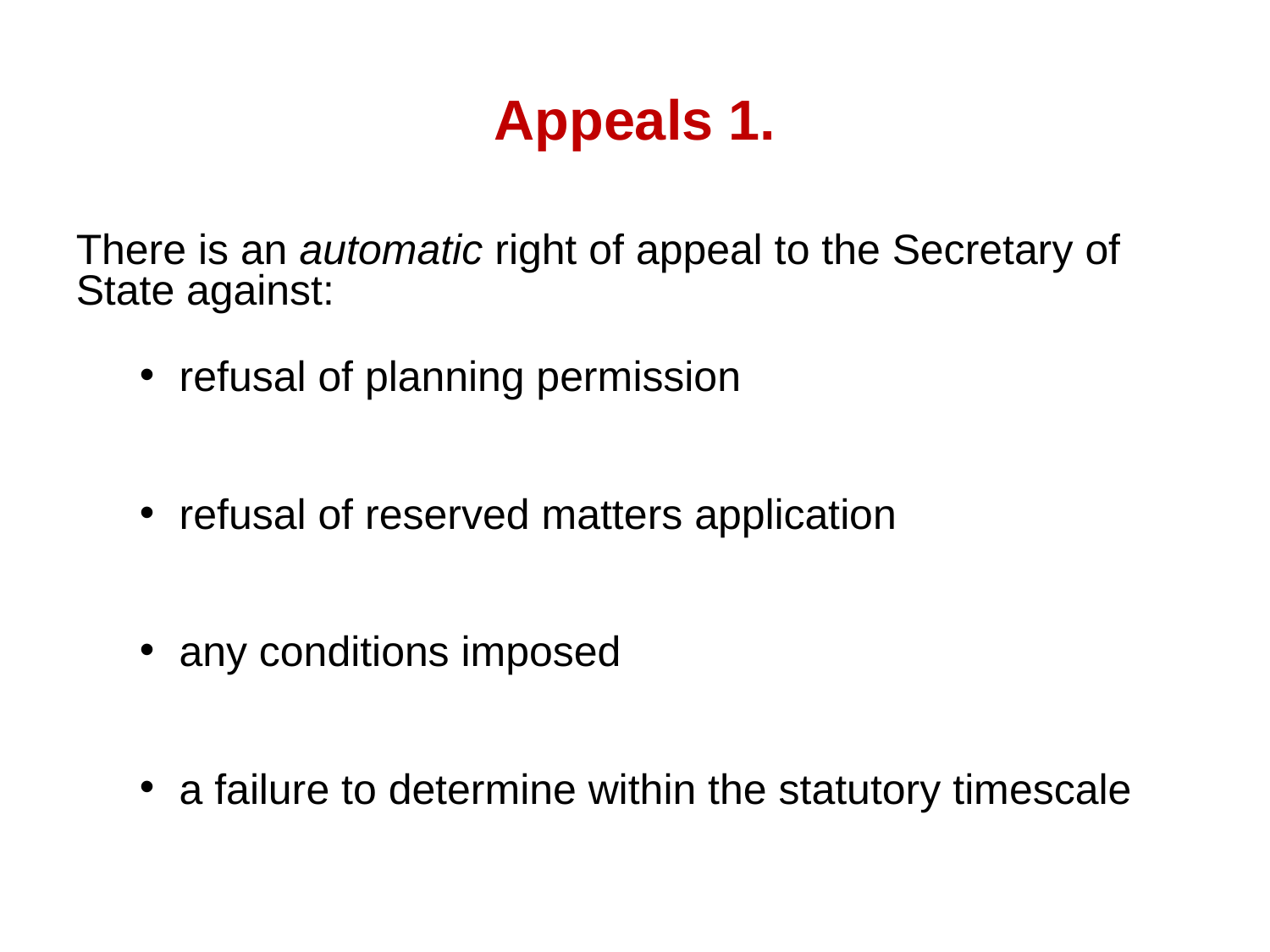

# Appeals 1.
There is an automatic right of appeal to the Secretary of State against:

refusal of planning permission

refusal of reserved matters application

any conditions imposed

a failure to determine within the statutory timescale